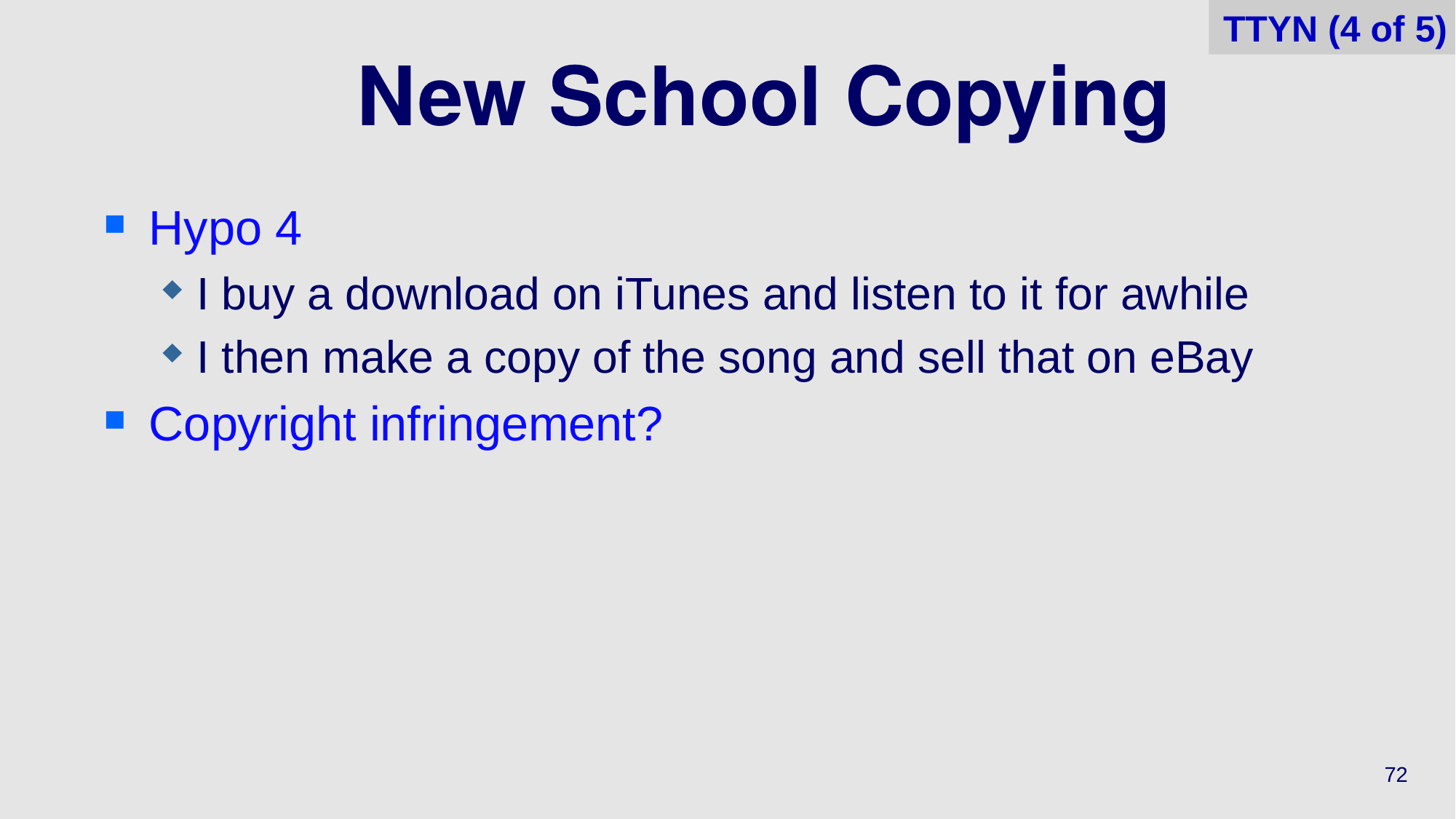

TTYN (4 of 5)
# New School Copying
Hypo 4
I buy a download on iTunes and listen to it for awhile
I then make a copy of the song and sell that on eBay
Copyright infringement?
72